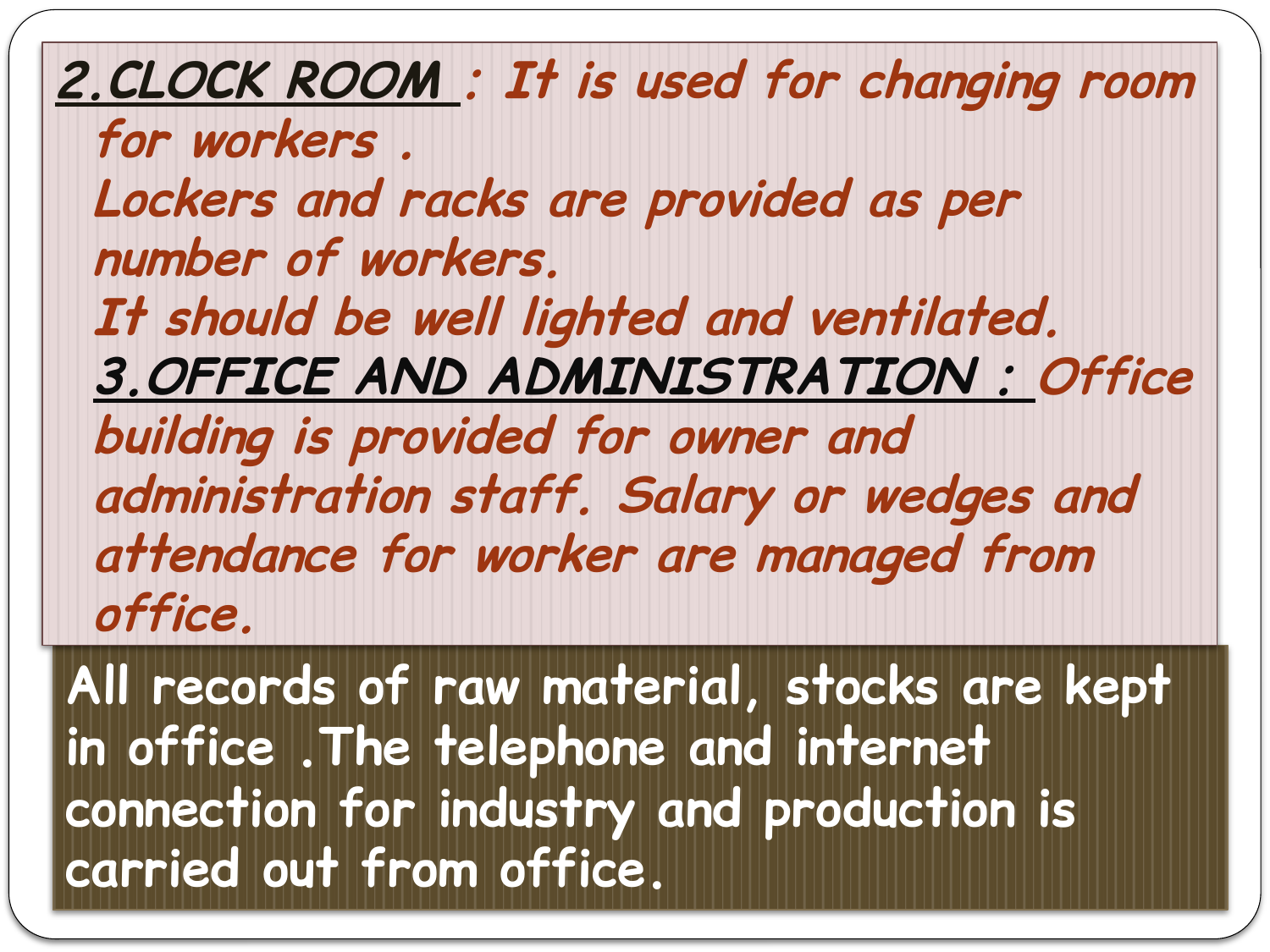

2.CLOCK ROOM : It is used for changing room for workers .
Lockers and racks are provided as per number of workers.
It should be well lighted and ventilated.
3.OFFICE AND ADMINISTRATION : Office building is provided for owner and administration staff. Salary or wedges and attendance for worker are managed from office.
# All records of raw material, stocks are kept in office .The telephone and internet connection for industry and production is carried out from office.